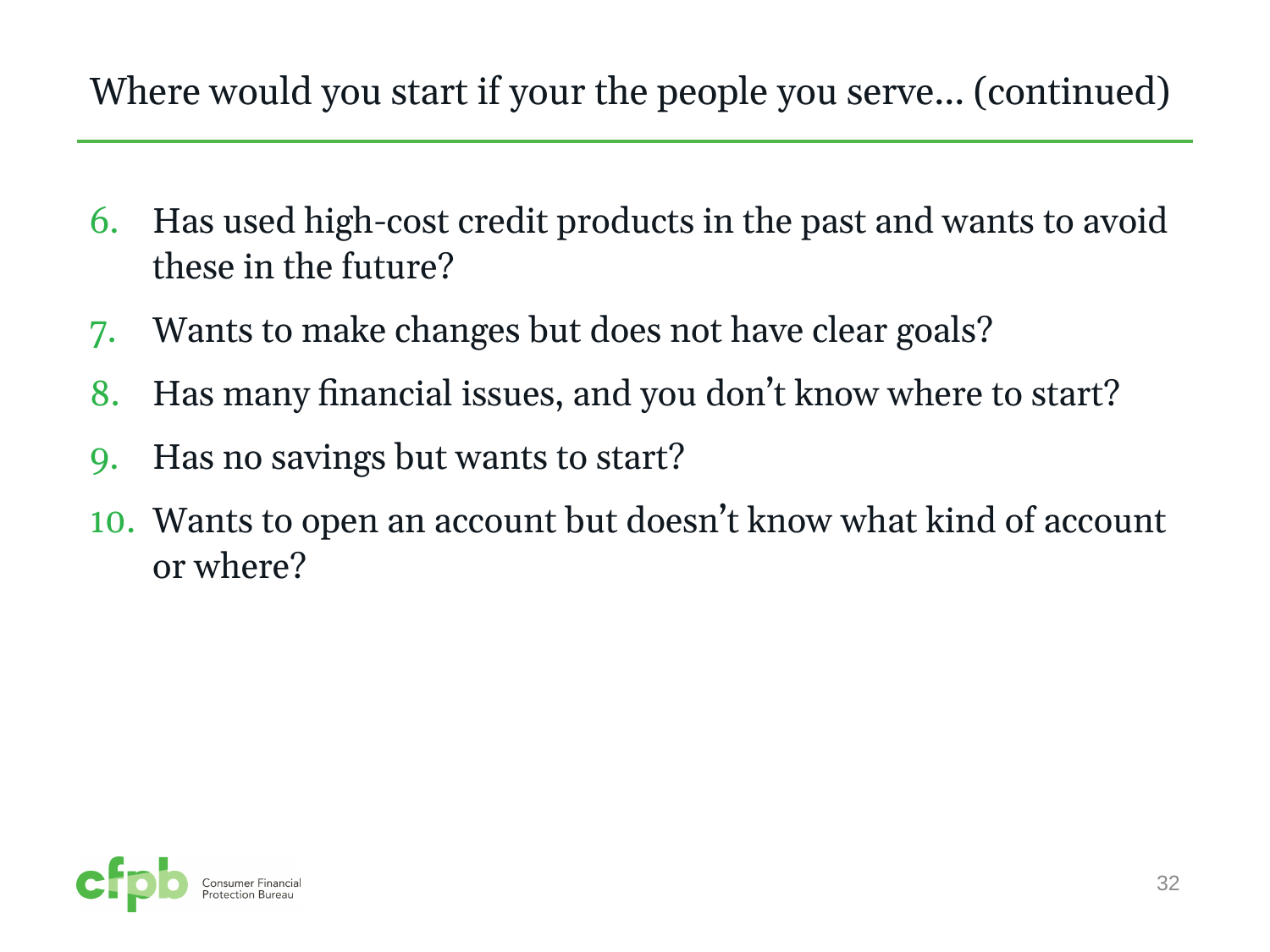

# Where would you start if your the people you serve... (continued)
Has used high-cost credit products in the past and wants to avoid these in the future?
Wants to make changes but does not have clear goals?
Has many financial issues, and you don’t know where to start?
Has no savings but wants to start?
Wants to open an account but doesn’t know what kind of account or where?
32